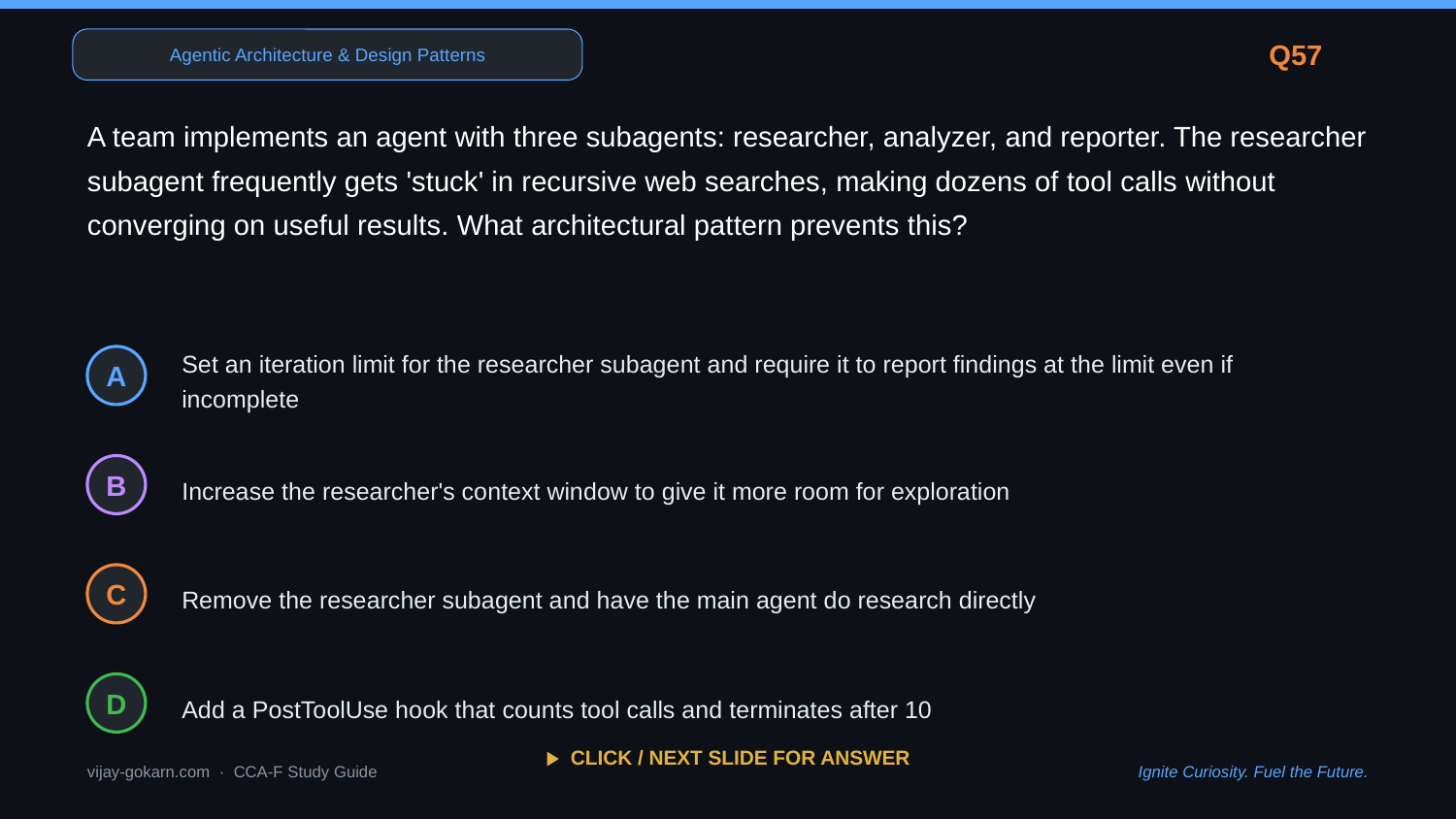

Agentic Architecture & Design Patterns
Q57
A team implements an agent with three subagents: researcher, analyzer, and reporter. The researcher subagent frequently gets 'stuck' in recursive web searches, making dozens of tool calls without converging on useful results. What architectural pattern prevents this?
Set an iteration limit for the researcher subagent and require it to report findings at the limit even if incomplete

A
Increase the researcher's context window to give it more room for exploration

B
Remove the researcher subagent and have the main agent do research directly

C
Add a PostToolUse hook that counts tool calls and terminates after 10

D
▶  CLICK / NEXT SLIDE FOR ANSWER
vijay-gokarn.com  ·  CCA-F Study Guide
Ignite Curiosity. Fuel the Future.